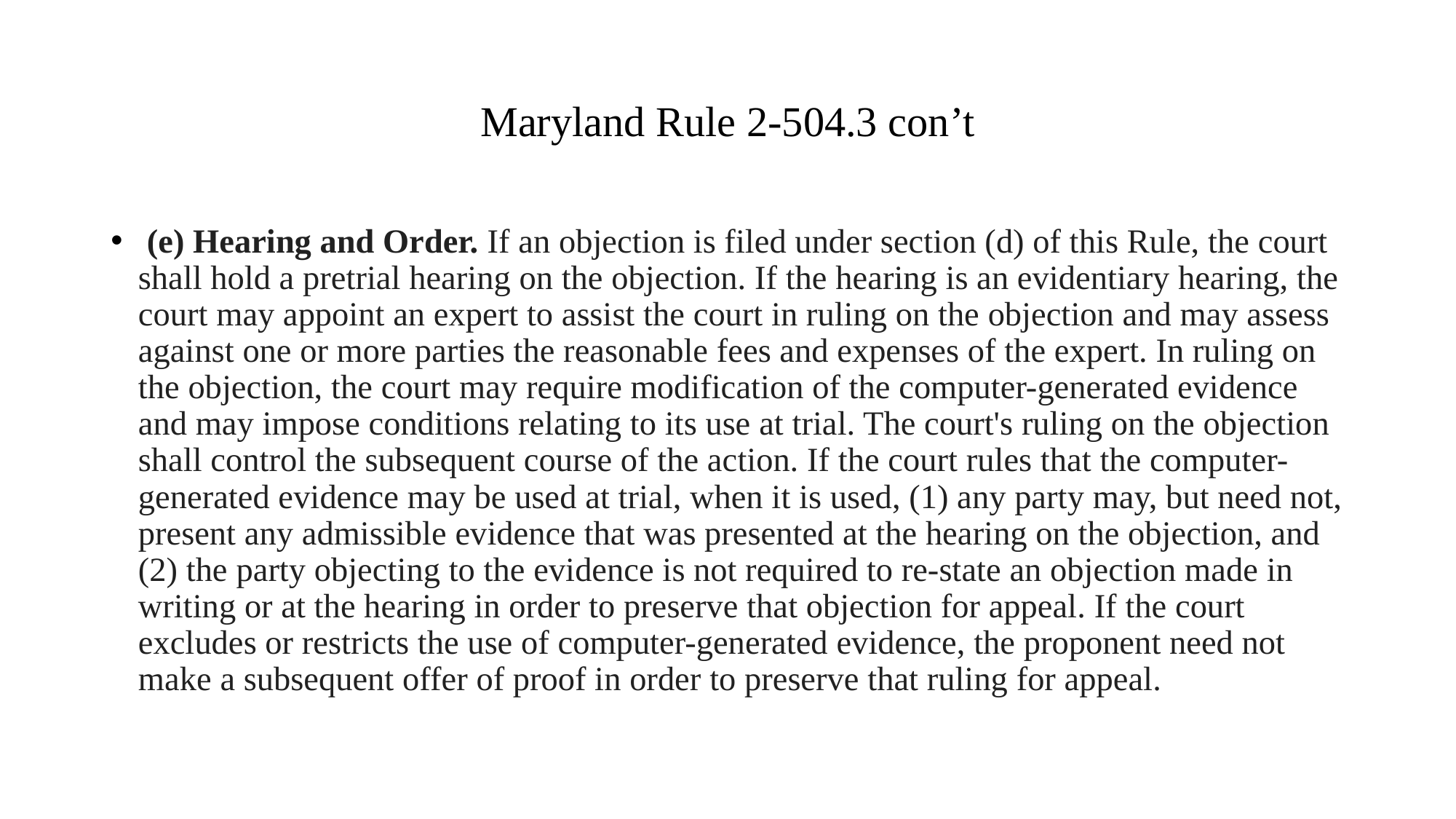

# Maryland Rule 2-504.3 con’t
 (e) Hearing and Order. If an objection is filed under section (d) of this Rule, the court shall hold a pretrial hearing on the objection. If the hearing is an evidentiary hearing, the court may appoint an expert to assist the court in ruling on the objection and may assess against one or more parties the reasonable fees and expenses of the expert. In ruling on the objection, the court may require modification of the computer-generated evidence and may impose conditions relating to its use at trial. The court's ruling on the objection shall control the subsequent course of the action. If the court rules that the computer-generated evidence may be used at trial, when it is used, (1) any party may, but need not, present any admissible evidence that was presented at the hearing on the objection, and (2) the party objecting to the evidence is not required to re-state an objection made in writing or at the hearing in order to preserve that objection for appeal. If the court excludes or restricts the use of computer-generated evidence, the proponent need not make a subsequent offer of proof in order to preserve that ruling for appeal.